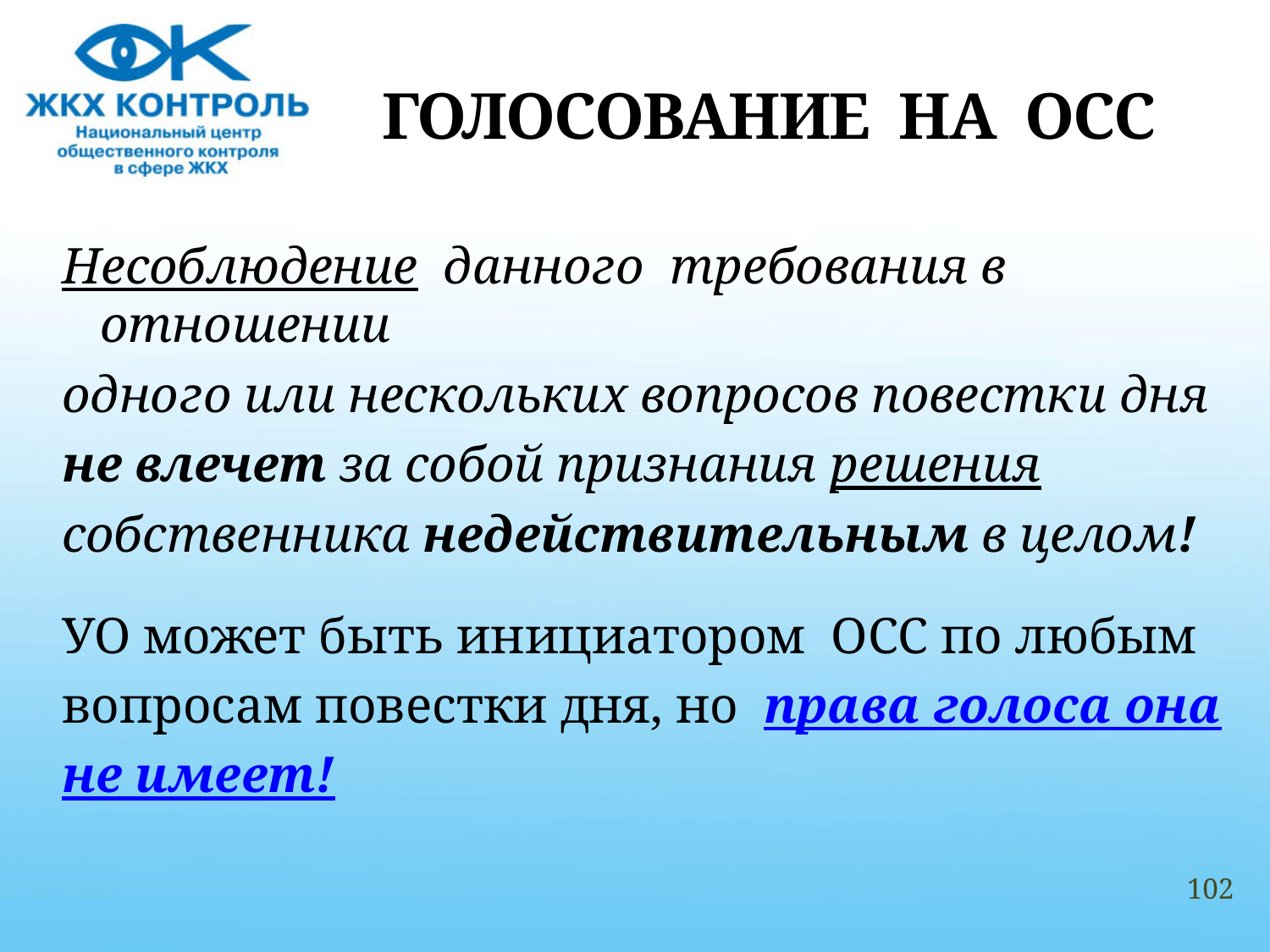

# ГОЛОСОВАНИЕ  НА  ОСС
Несоблюдение  данного  требования в отношении
одного или нескольких вопросов повестки дня
не влечет за собой признания решения
собственника недействительным в целом!
УО может быть инициатором  ОСС по любым
вопросам повестки дня, но  права голоса она
не имеет!

102